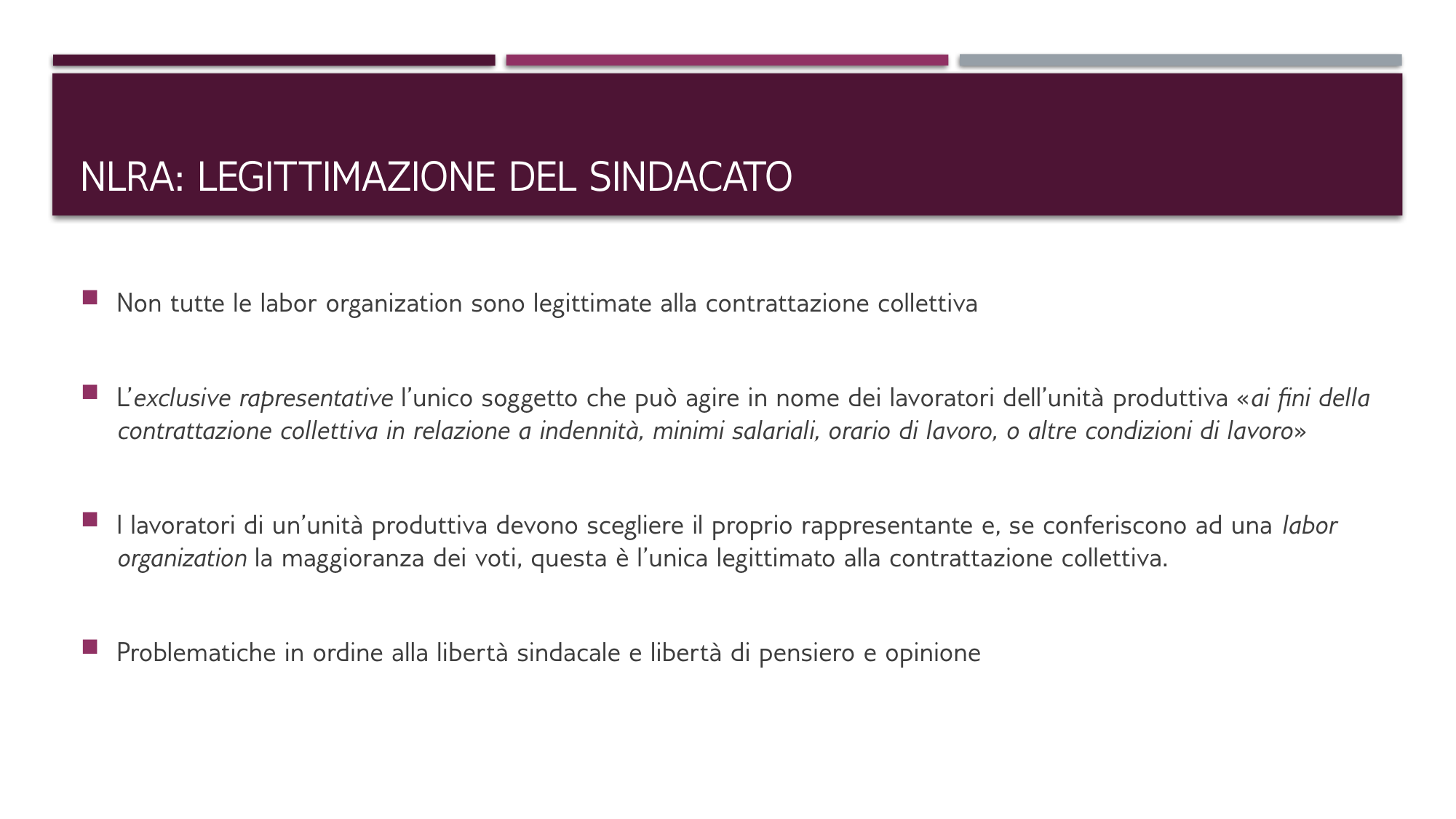

# NLRA: legittimazione del sindacato
Non tutte le labor organization sono legittimate alla contrattazione collettiva

L’exclusive rapresentative l’unico soggetto che può agire in nome dei lavoratori dell’unità produttiva «ai fini della contrattazione collettiva in relazione a indennità, minimi salariali, orario di lavoro, o altre condizioni di lavoro»

I lavoratori di un’unità produttiva devono scegliere il proprio rappresentante e, se conferiscono ad una labor organization la maggioranza dei voti, questa è l’unica legittimato alla contrattazione collettiva.

Problematiche in ordine alla libertà sindacale e libertà di pensiero e opinione